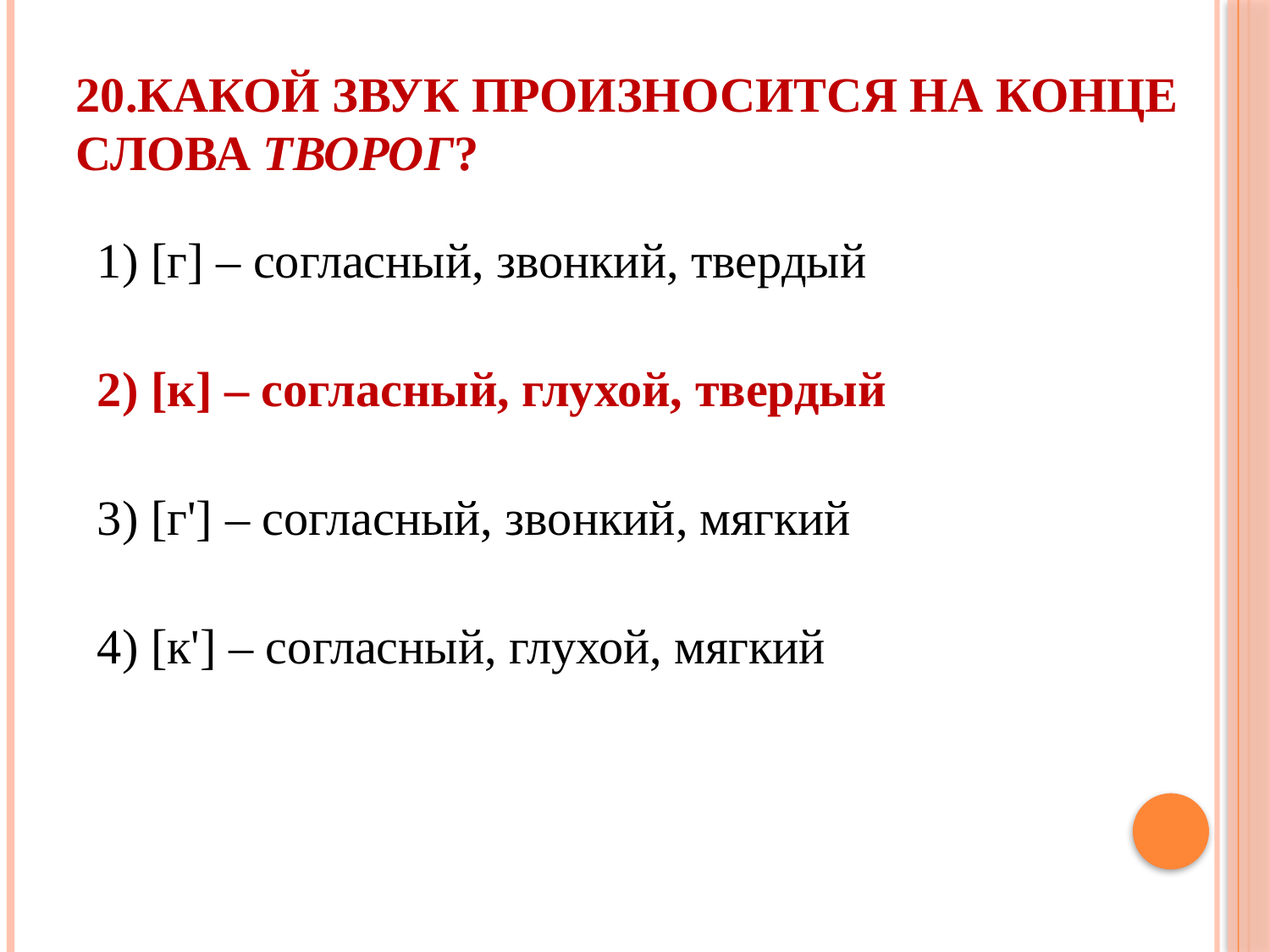

# 20.Какой звук произносится на конце слова творог?
1) [г] – согласный, звонкий, твердый
2) [к] – согласный, глухой, твердый
3) [г'] – согласный, звонкий, мягкий
4) [к'] – согласный, глухой, мягкий